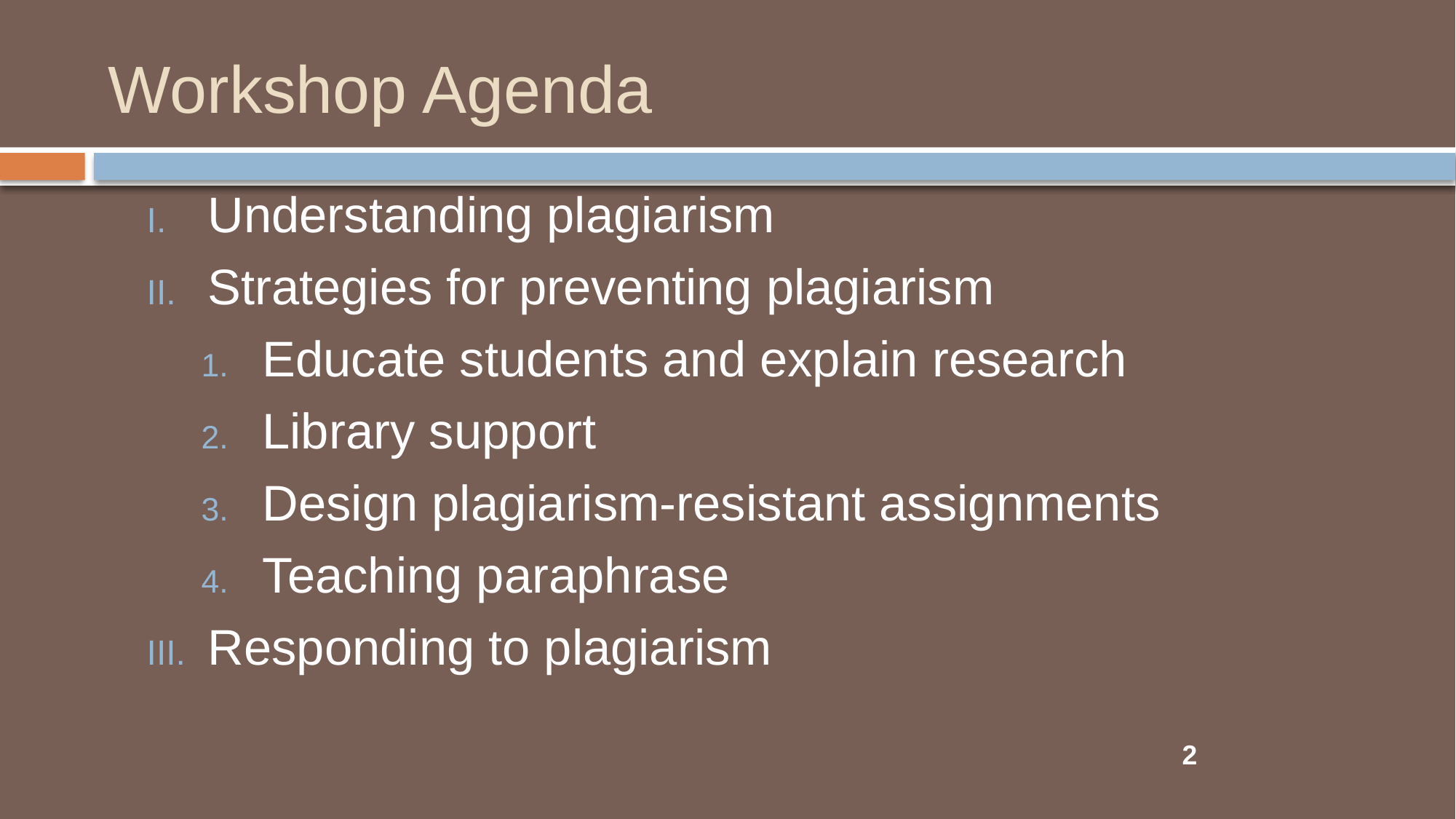

# Workshop Agenda
Understanding plagiarism
Strategies for preventing plagiarism
Educate students and explain research
Library support
Design plagiarism-resistant assignments
Teaching paraphrase
Responding to plagiarism

2